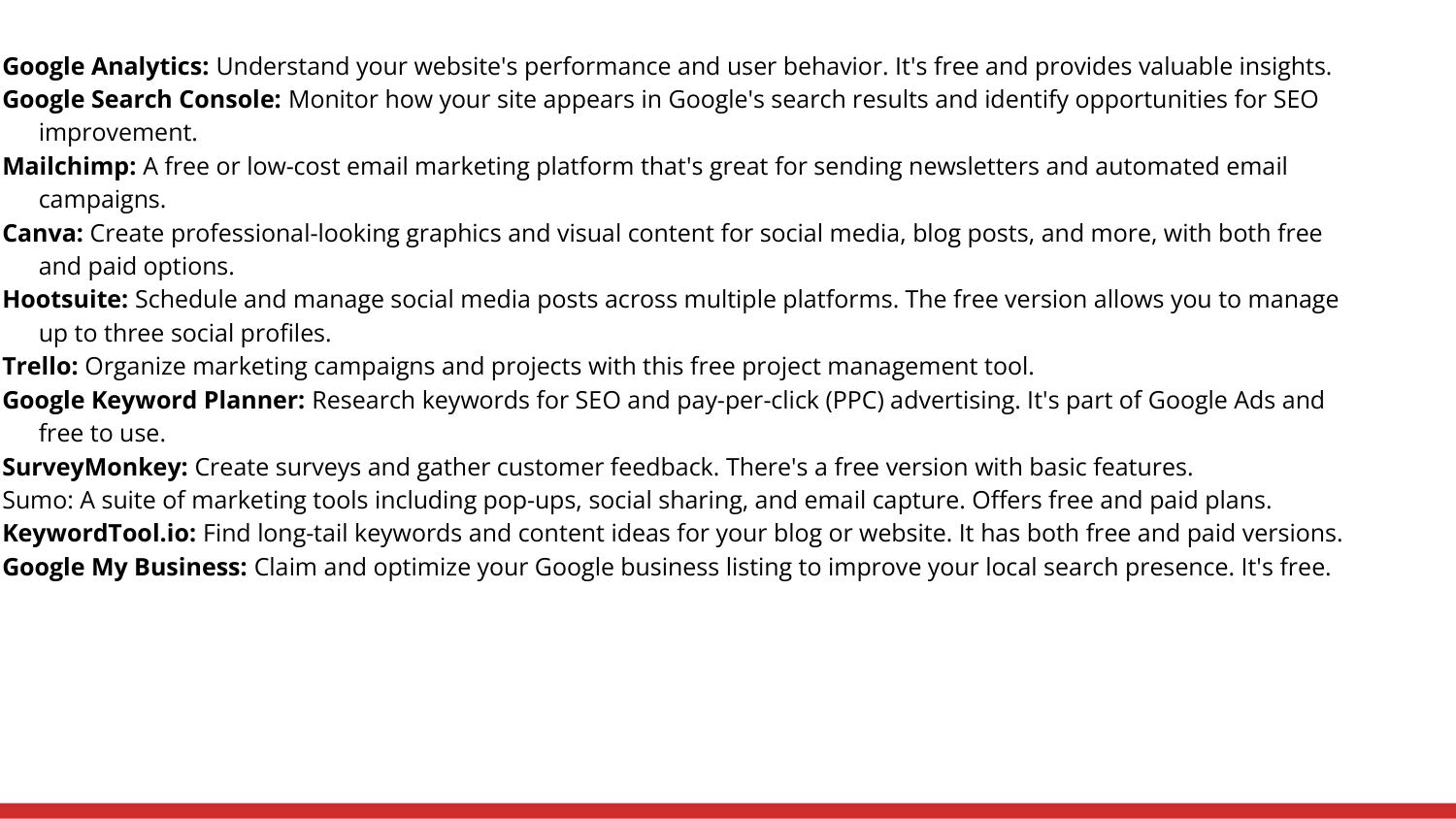

Google Analytics: Understand your website's performance and user behavior. It's free and provides valuable insights.
Google Search Console: Monitor how your site appears in Google's search results and identify opportunities for SEO improvement.
Mailchimp: A free or low-cost email marketing platform that's great for sending newsletters and automated email campaigns.
Canva: Create professional-looking graphics and visual content for social media, blog posts, and more, with both free and paid options.
Hootsuite: Schedule and manage social media posts across multiple platforms. The free version allows you to manage up to three social profiles.
Trello: Organize marketing campaigns and projects with this free project management tool.
Google Keyword Planner: Research keywords for SEO and pay-per-click (PPC) advertising. It's part of Google Ads and free to use.
SurveyMonkey: Create surveys and gather customer feedback. There's a free version with basic features.
Sumo: A suite of marketing tools including pop-ups, social sharing, and email capture. Offers free and paid plans.
KeywordTool.io: Find long-tail keywords and content ideas for your blog or website. It has both free and paid versions.
Google My Business: Claim and optimize your Google business listing to improve your local search presence. It's free.